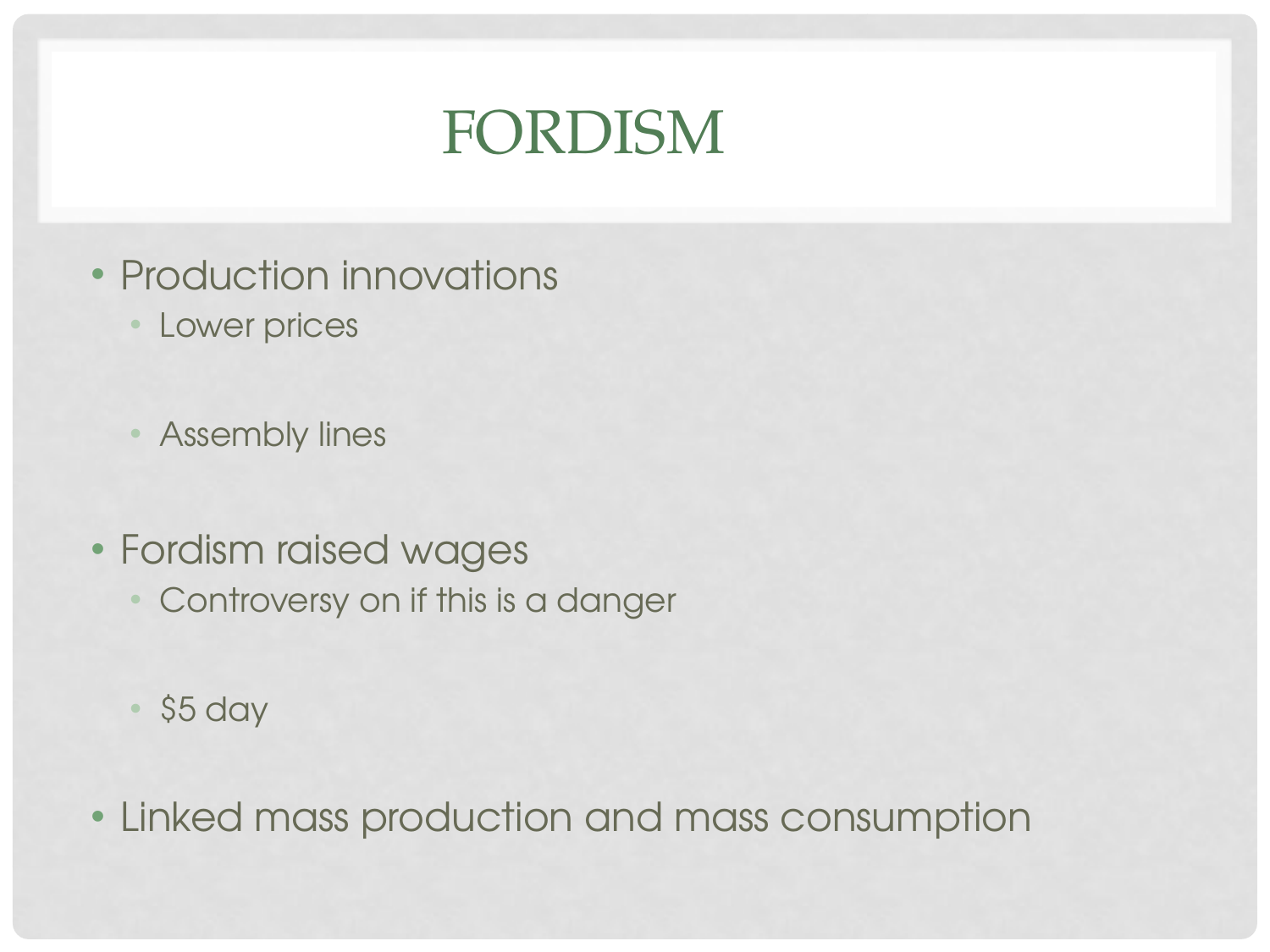

# Fordism
Production innovations
Lower prices

Assembly lines

Fordism raised wages
Controversy on if this is a danger

$5 day

Linked mass production and mass consumption